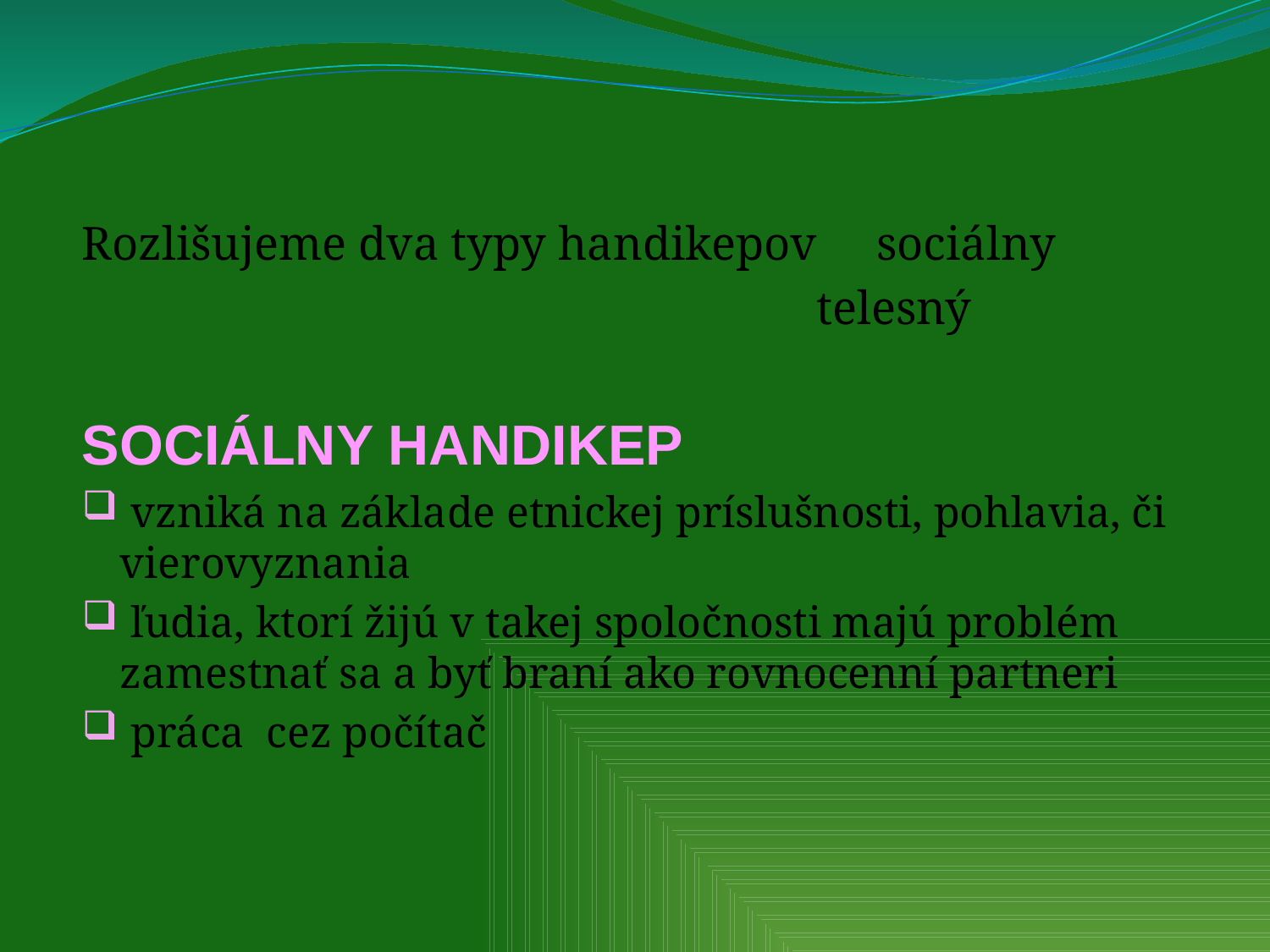

Rozlišujeme dva typy handikepov     sociálny
                                                              telesný

SOCIÁLNY HANDIKEP
 vzniká na základe etnickej príslušnosti, pohlavia, či vierovyznania
 ľudia, ktorí žijú v takej spoločnosti majú problém zamestnať sa a byť braní ako rovnocenní partneri
 práca  cez počítač